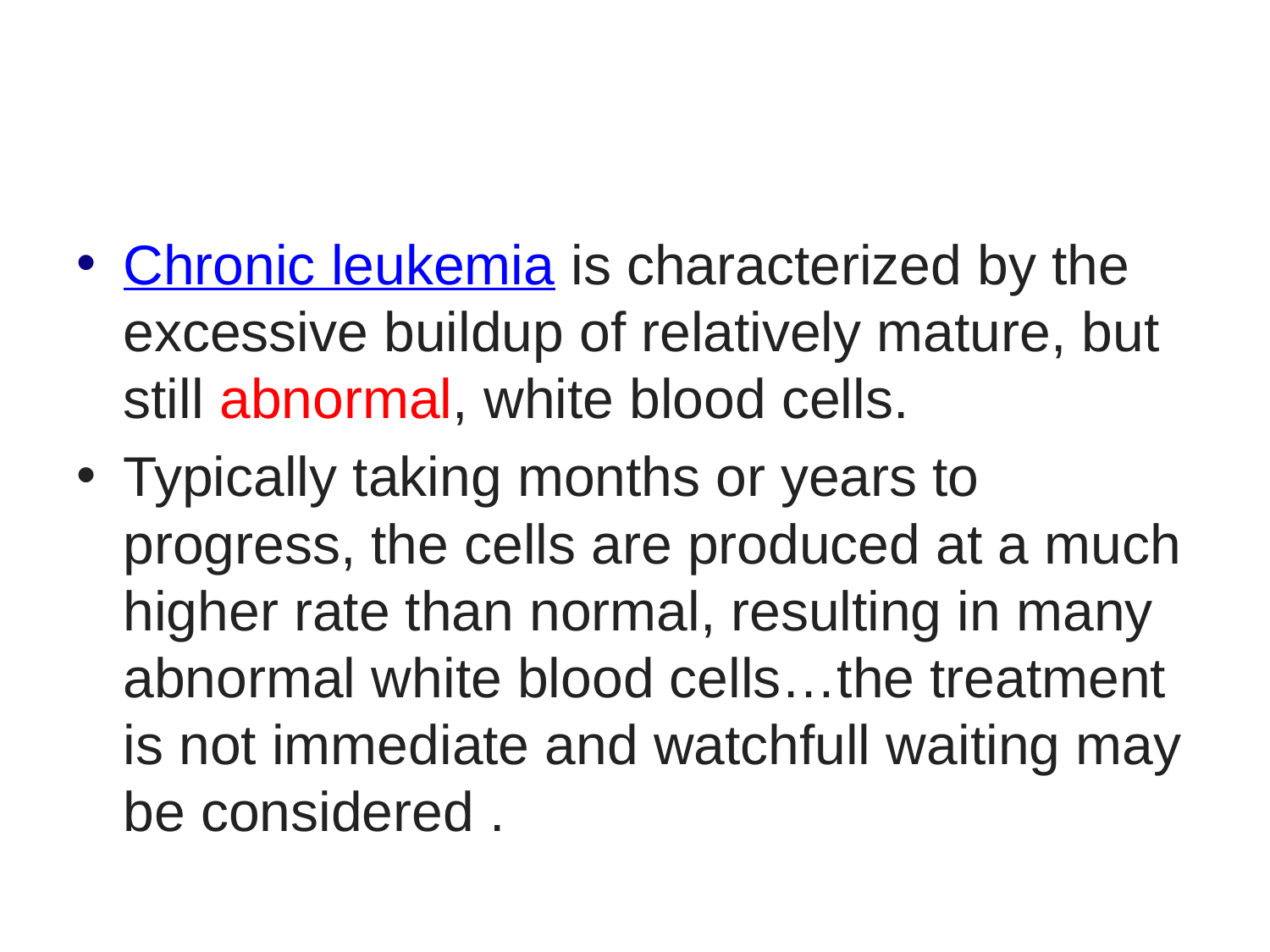

#
Chronic leukemia is characterized by the excessive buildup of relatively mature, but still abnormal, white blood cells.
Typically taking months or years to progress, the cells are produced at a much higher rate than normal, resulting in many abnormal white blood cells…the treatment is not immediate and watchfull waiting may be considered .